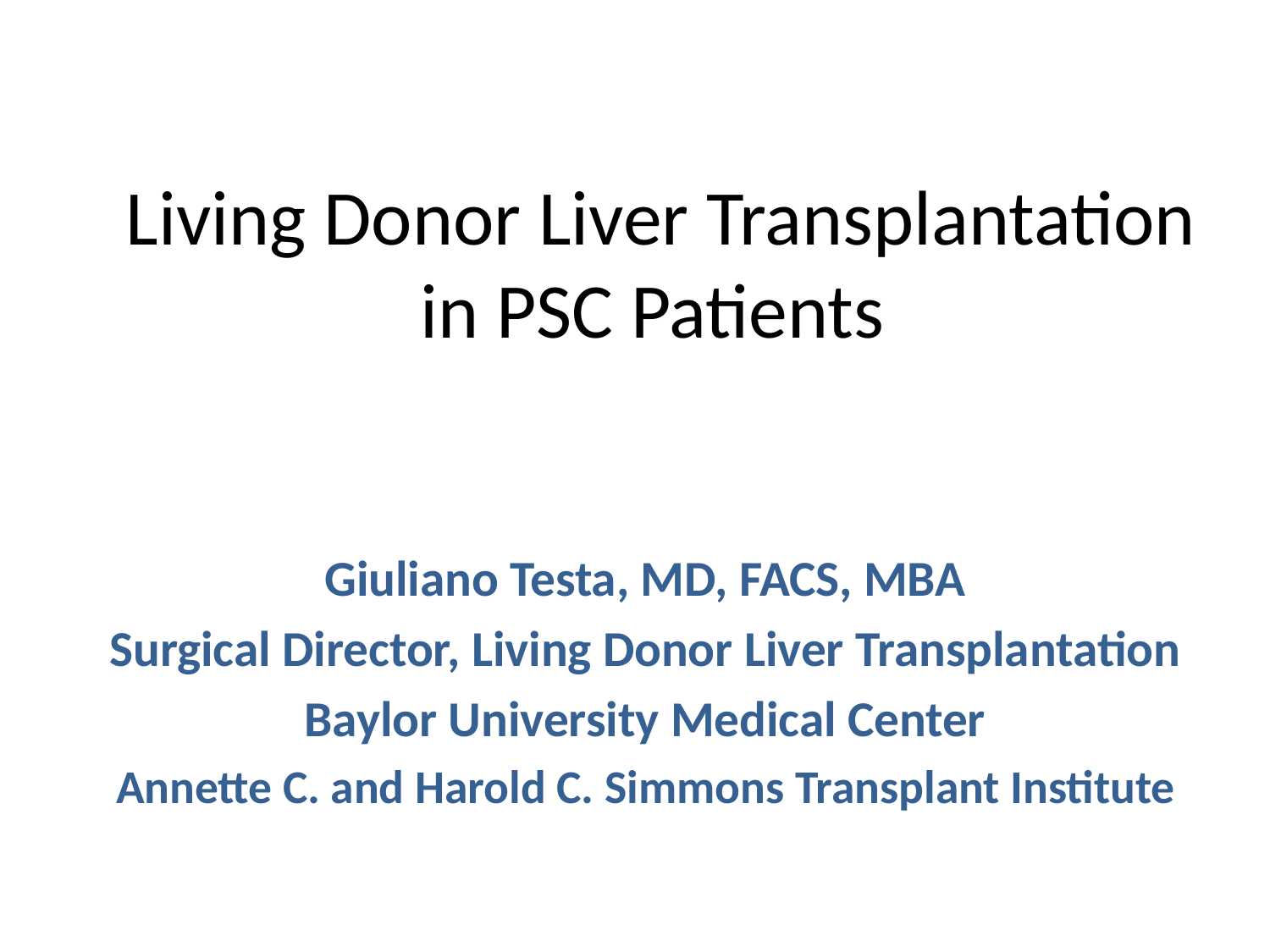

# Living Donor Liver Transplantation in PSC Patients
Giuliano Testa, MD, FACS, MBA
Surgical Director, Living Donor Liver Transplantation
Baylor University Medical Center
Annette C. and Harold C. Simmons Transplant Institute